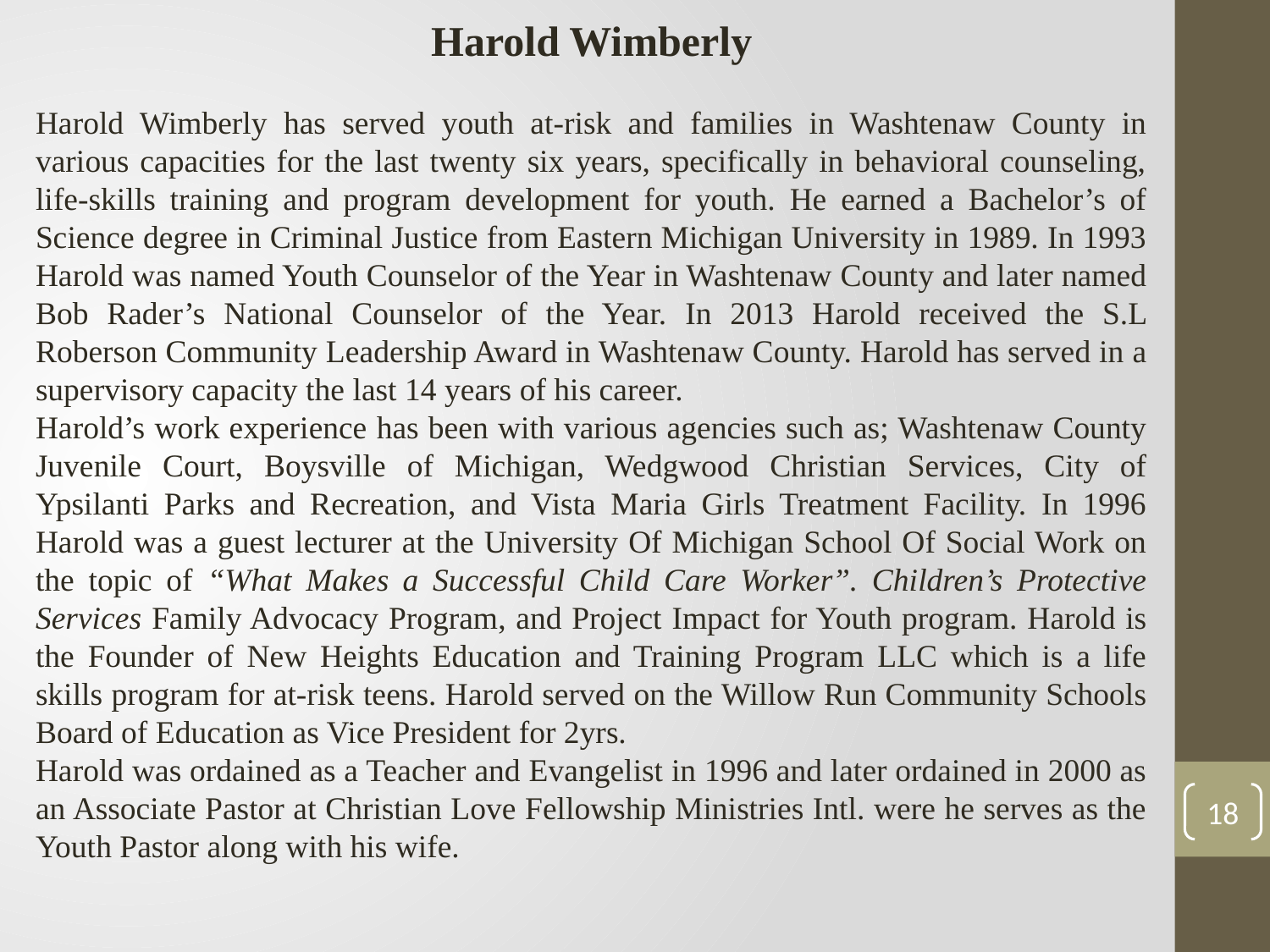

Harold Wimberly

Harold Wimberly has served youth at-risk and families in Washtenaw County in various capacities for the last twenty six years, specifically in behavioral counseling, life-skills training and program development for youth. He earned a Bachelor’s of Science degree in Criminal Justice from Eastern Michigan University in 1989. In 1993 Harold was named Youth Counselor of the Year in Washtenaw County and later named Bob Rader’s National Counselor of the Year. In 2013 Harold received the S.L Roberson Community Leadership Award in Washtenaw County. Harold has served in a supervisory capacity the last 14 years of his career.
Harold’s work experience has been with various agencies such as; Washtenaw County Juvenile Court, Boysville of Michigan, Wedgwood Christian Services, City of Ypsilanti Parks and Recreation, and Vista Maria Girls Treatment Facility. In 1996 Harold was a guest lecturer at the University Of Michigan School Of Social Work on the topic of “What Makes a Successful Child Care Worker”. Children’s Protective Services Family Advocacy Program, and Project Impact for Youth program. Harold is the Founder of New Heights Education and Training Program LLC which is a life skills program for at-risk teens. Harold served on the Willow Run Community Schools Board of Education as Vice President for 2yrs.
Harold was ordained as a Teacher and Evangelist in 1996 and later ordained in 2000 as an Associate Pastor at Christian Love Fellowship Ministries Intl. were he serves as the Youth Pastor along with his wife.
18